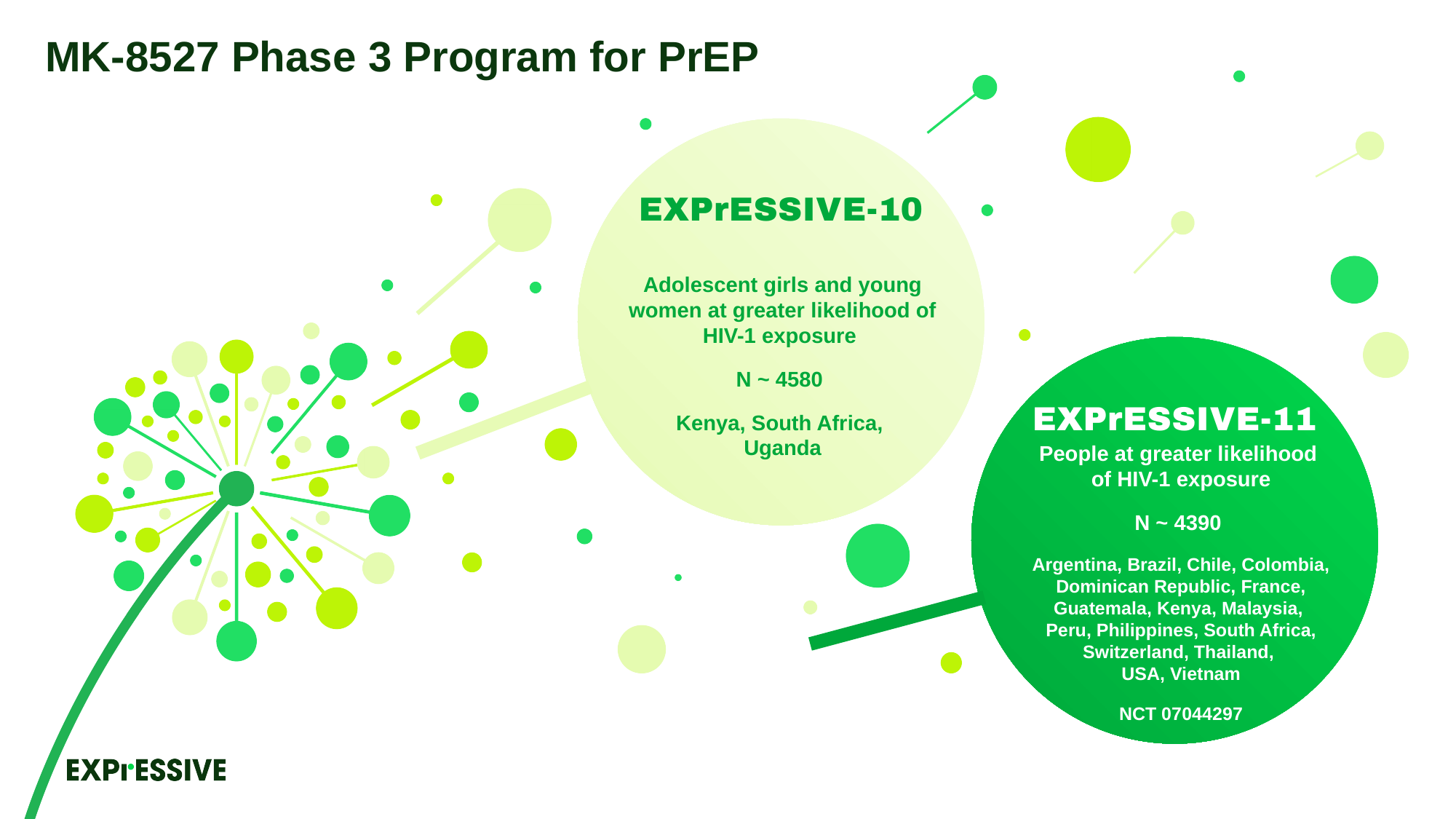

# MK-8527 Phase 3 Program for PrEP

EXPrESSIVE-10
Adolescent girls and young women at greater likelihood of HIV-1 exposure
N ~ 4580
Kenya, South Africa,
Uganda

EXPrESSIVE-11
People at greater likelihood
of HIV-1 exposure
N ~ 4390
Argentina, Brazil, Chile, Colombia, Dominican Republic, France, Guatemala, Kenya, Malaysia,
Peru, Philippines, South Africa, Switzerland, Thailand,
USA, Vietnam
NCT 07044297